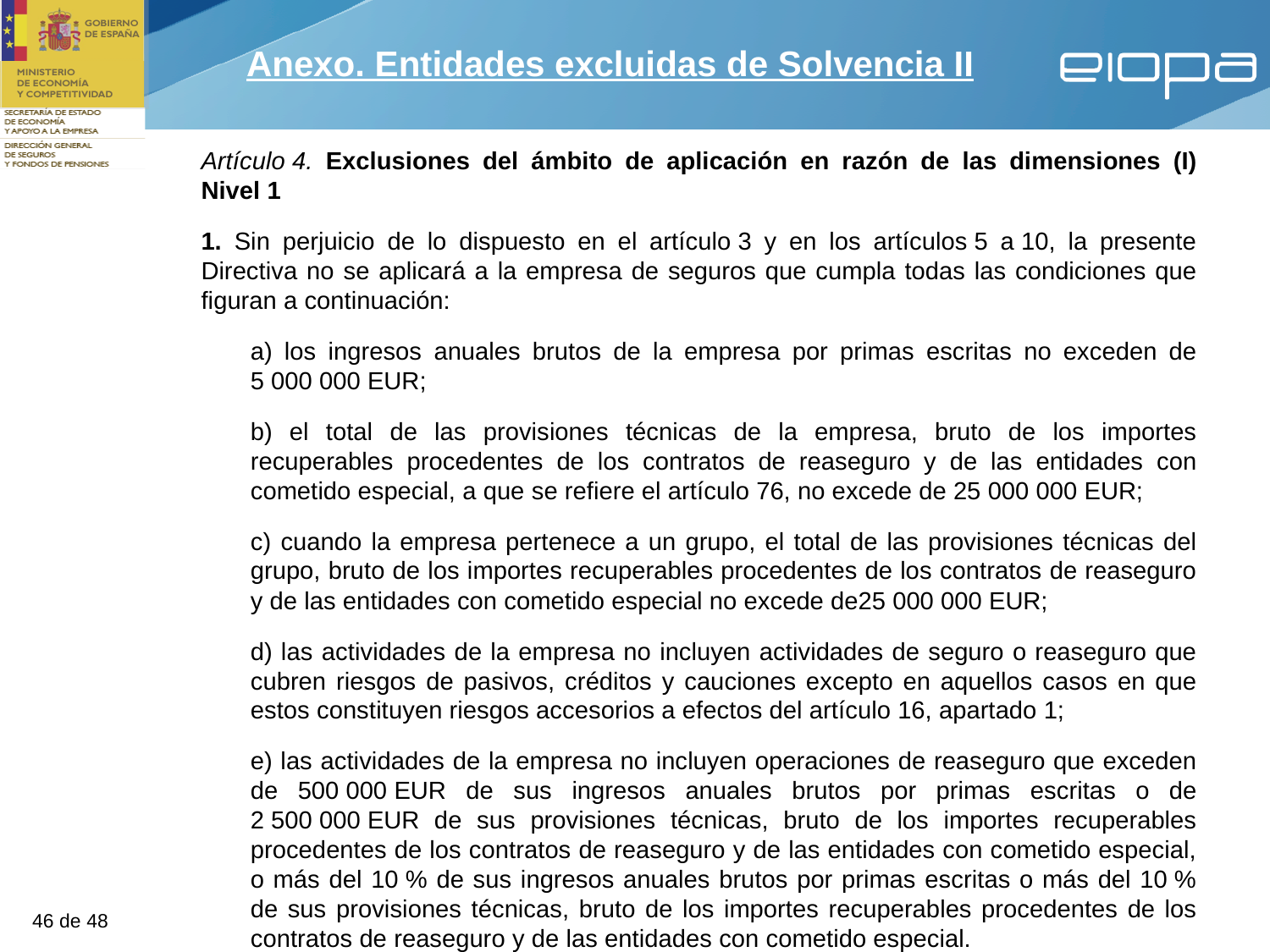

Anexo. Entidades excluidas de Solvencia II
Artículo 4. Exclusiones del ámbito de aplicación en razón de las dimensiones (I) Nivel 1
1. Sin perjuicio de lo dispuesto en el artículo 3 y en los artículos 5 a 10, la presente Directiva no se aplicará a la empresa de seguros que cumpla todas las condiciones que figuran a continuación:
a) los ingresos anuales brutos de la empresa por primas escritas no exceden de 5 000 000 EUR;
b) el total de las provisiones técnicas de la empresa, bruto de los importes recuperables procedentes de los contratos de reaseguro y de las entidades con cometido especial, a que se refiere el artículo 76, no excede de 25 000 000 EUR;
c) cuando la empresa pertenece a un grupo, el total de las provisiones técnicas del grupo, bruto de los importes recuperables procedentes de los contratos de reaseguro y de las entidades con cometido especial no excede de25 000 000 EUR;
d) las actividades de la empresa no incluyen actividades de seguro o reaseguro que cubren riesgos de pasivos, créditos y cauciones excepto en aquellos casos en que estos constituyen riesgos accesorios a efectos del artículo 16, apartado 1;
e) las actividades de la empresa no incluyen operaciones de reaseguro que exceden de 500 000 EUR de sus ingresos anuales brutos por primas escritas o de 2 500 000 EUR de sus provisiones técnicas, bruto de los importes recuperables procedentes de los contratos de reaseguro y de las entidades con cometido especial, o más del 10 % de sus ingresos anuales brutos por primas escritas o más del 10 % de sus provisiones técnicas, bruto de los importes recuperables procedentes de los contratos de reaseguro y de las entidades con cometido especial.